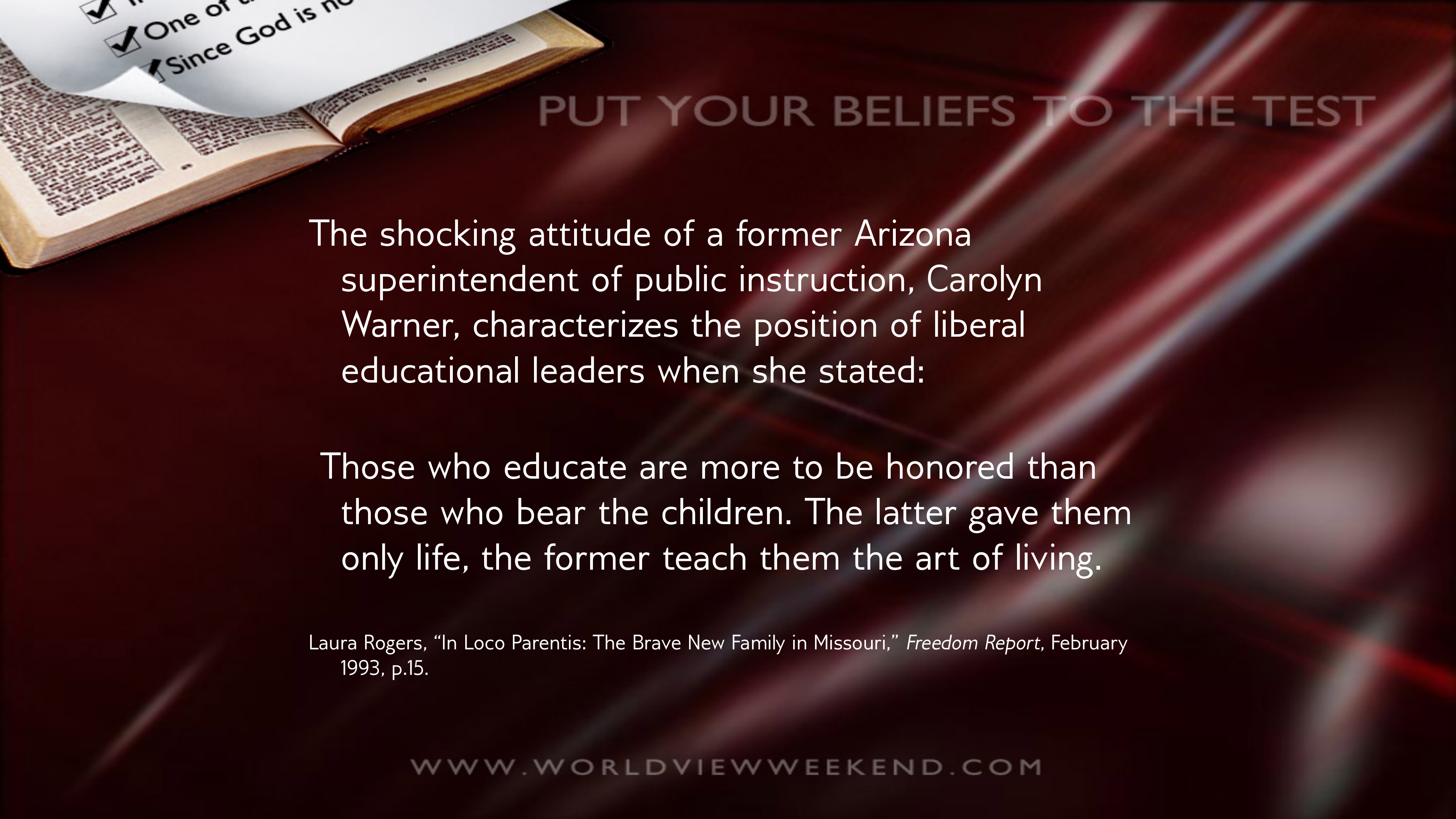

The shocking attitude of a former Arizona superintendent of public instruction, Carolyn Warner, characterizes the position of liberal educational leaders when she stated:
 Those who educate are more to be honored than those who bear the children. The latter gave them only life, the former teach them the art of living.
Laura Rogers, “In Loco Parentis: The Brave New Family in Missouri,” Freedom Report, February 1993, p.15.